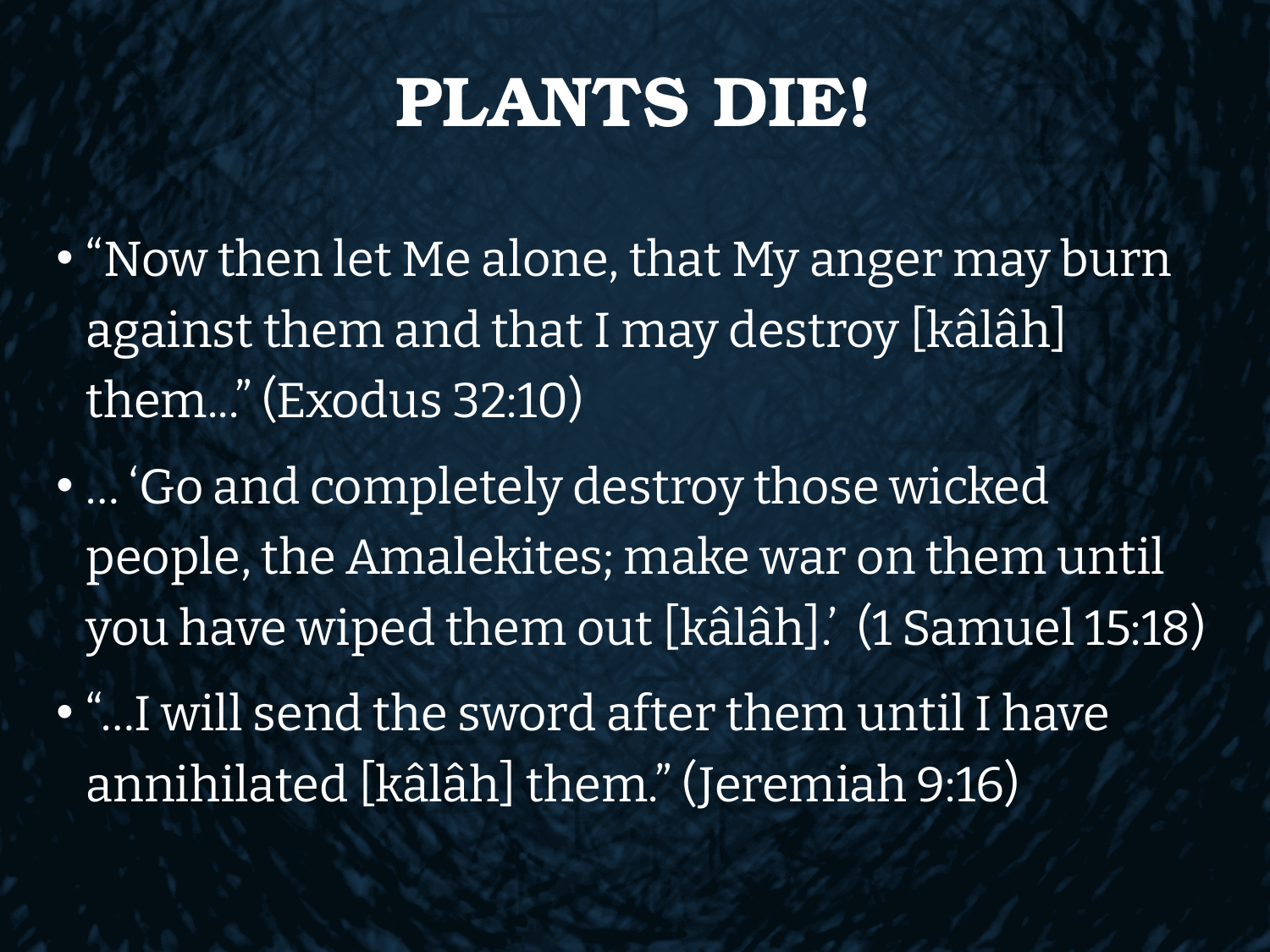

# Plants Die!
“Now then let Me alone, that My anger may burn against them and that I may destroy [kâlâh] them...” (Exodus 32:10)
… ‘Go and completely destroy those wicked people, the Amalekites; make war on them until you have wiped them out [kâlâh].’  (1 Samuel 15:18)
“…I will send the sword after them until I have annihilated [kâlâh] them.” (Jeremiah 9:16)